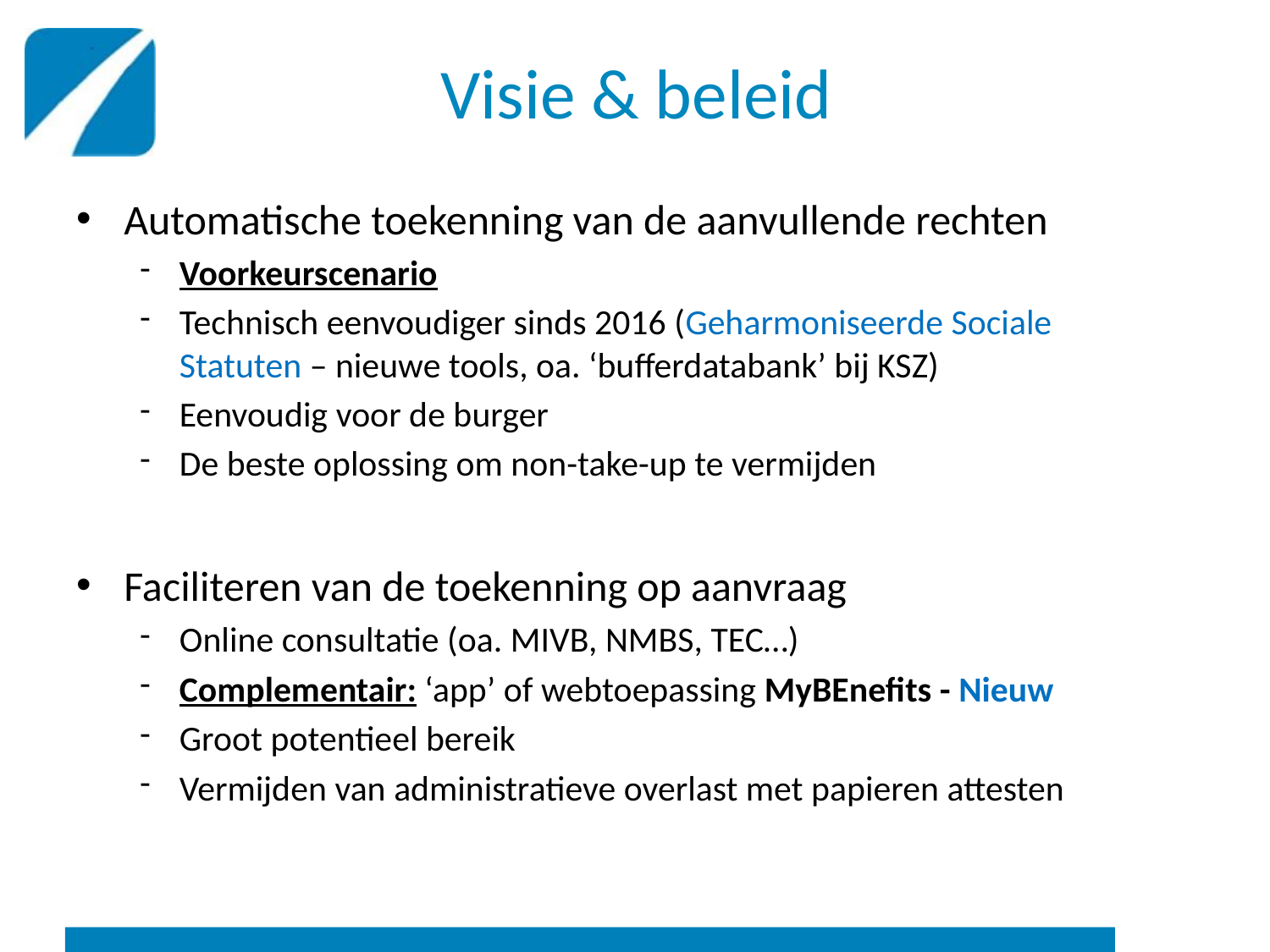

# Visie & beleid
Automatische toekenning van de aanvullende rechten
Voorkeurscenario
Technisch eenvoudiger sinds 2016 (Geharmoniseerde Sociale Statuten – nieuwe tools, oa. ‘bufferdatabank’ bij KSZ)
Eenvoudig voor de burger
De beste oplossing om non-take-up te vermijden

Faciliteren van de toekenning op aanvraag
Online consultatie (oa. MIVB, NMBS, TEC…)
Complementair: ‘app’ of webtoepassing MyBEnefits - Nieuw
Groot potentieel bereik
Vermijden van administratieve overlast met papieren attesten